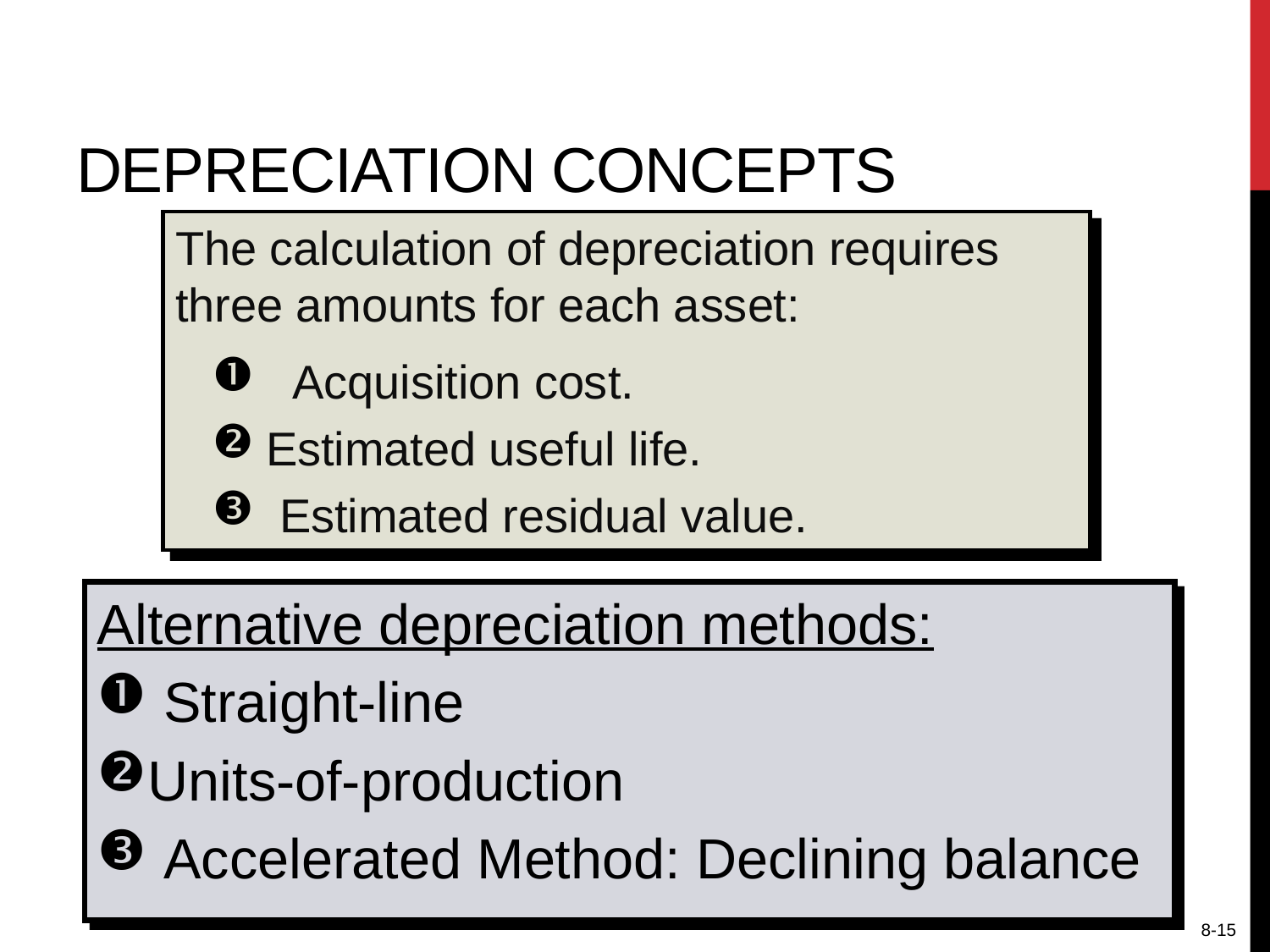

# Depreciation Concepts
The calculation of depreciation requires
three amounts for each asset:
   Acquisition cost.
 Estimated useful life.
  Estimated residual value.
Alternative depreciation methods:
 Straight-line
Units-of-production
 Accelerated Method: Declining balance
8-15